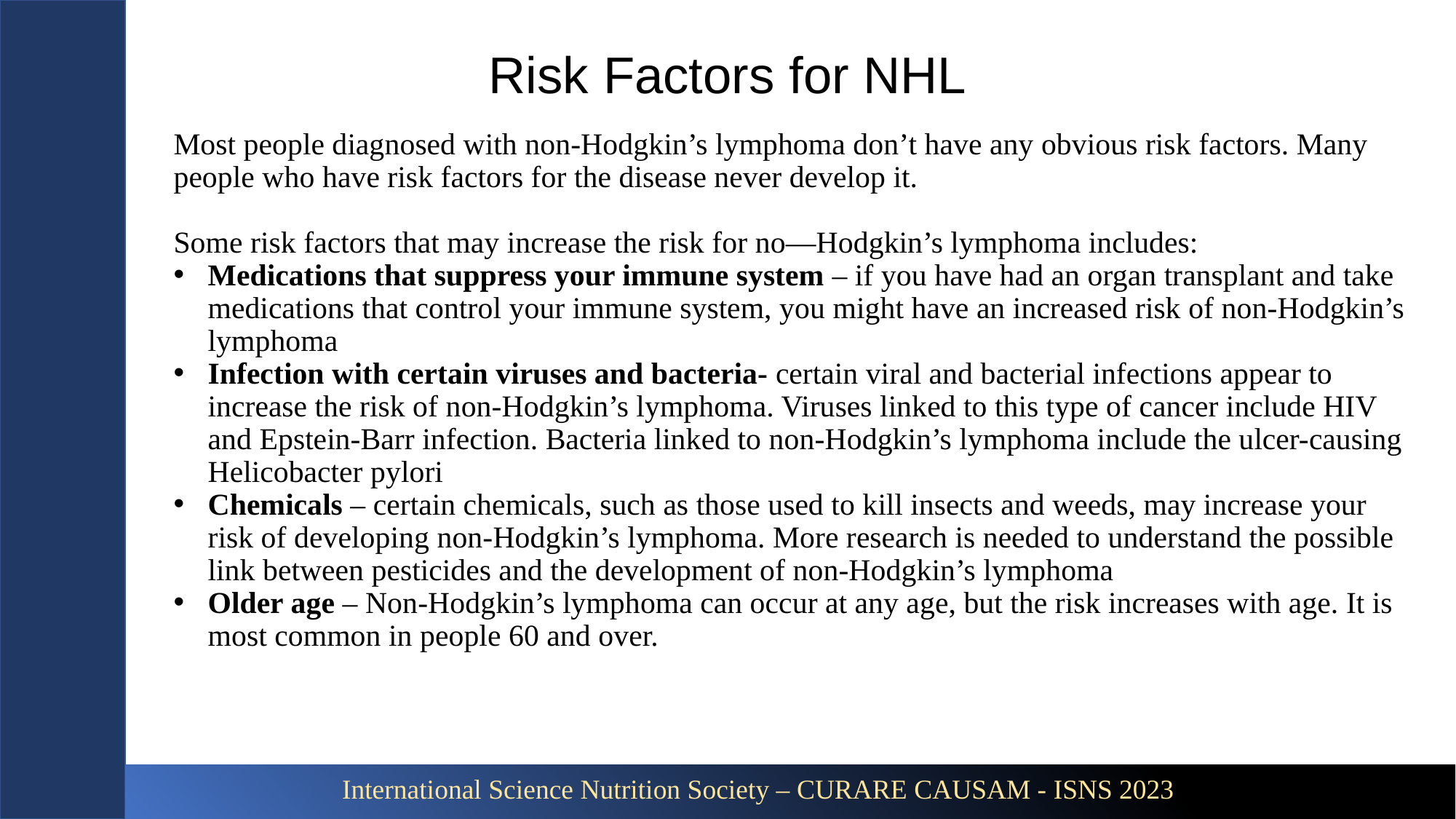

# Risk Factors for NHL
Most people diagnosed with non-Hodgkin’s lymphoma don’t have any obvious risk factors. Many people who have risk factors for the disease never develop it.

Some risk factors that may increase the risk for no—Hodgkin’s lymphoma includes:
Medications that suppress your immune system – if you have had an organ transplant and take medications that control your immune system, you might have an increased risk of non-Hodgkin’s lymphoma
Infection with certain viruses and bacteria- certain viral and bacterial infections appear to increase the risk of non-Hodgkin’s lymphoma. Viruses linked to this type of cancer include HIV and Epstein-Barr infection. Bacteria linked to non-Hodgkin’s lymphoma include the ulcer-causing Helicobacter pylori
Chemicals – certain chemicals, such as those used to kill insects and weeds, may increase your risk of developing non-Hodgkin’s lymphoma. More research is needed to understand the possible link between pesticides and the development of non-Hodgkin’s lymphoma
Older age – Non-Hodgkin’s lymphoma can occur at any age, but the risk increases with age. It is most common in people 60 and over.

International Science Nutrition Society – CURARE CAUSAM - ISNS 2023